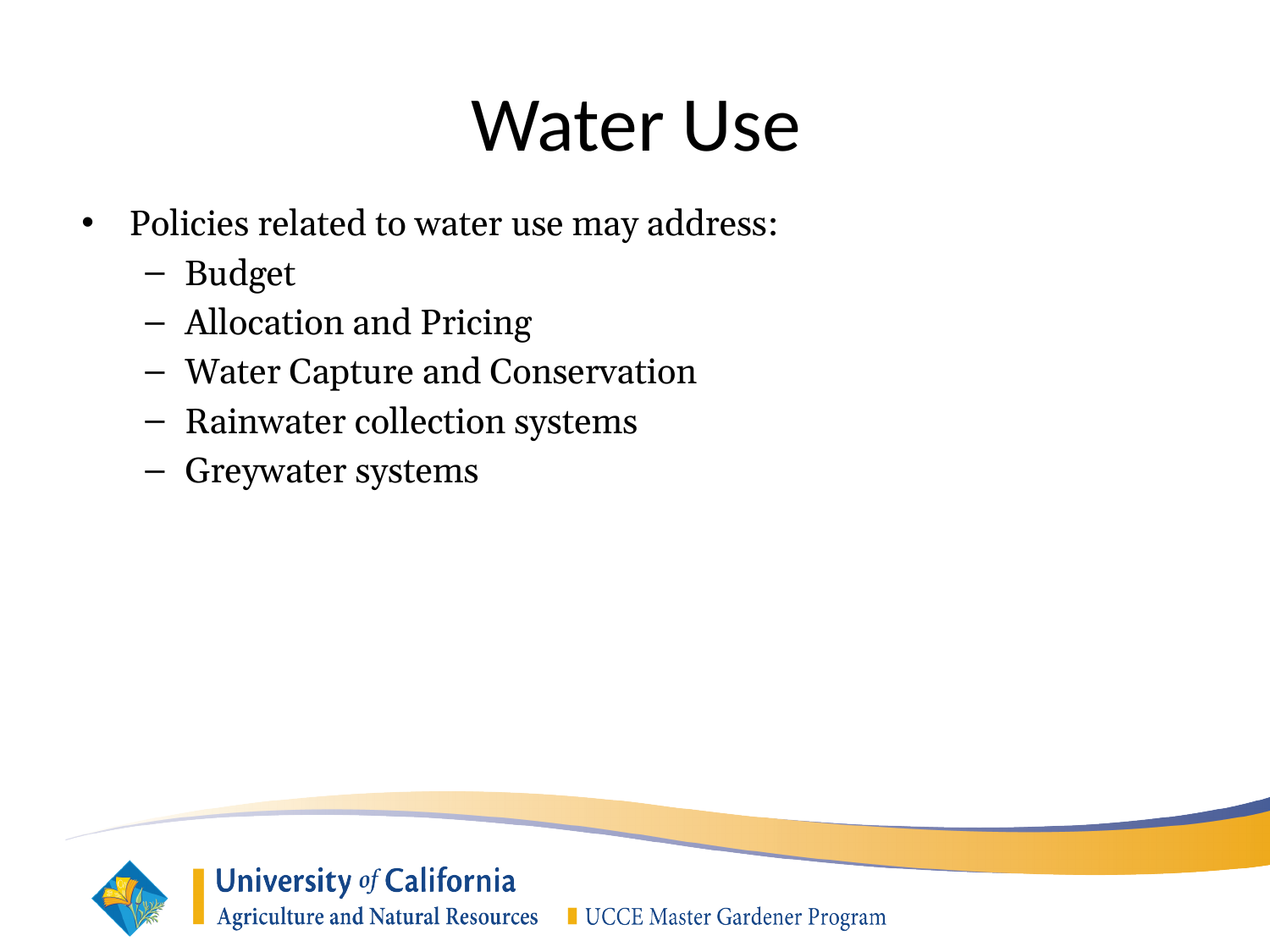

Water Use
Policies related to water use may address:
Budget
Allocation and Pricing
Water Capture and Conservation
Rainwater collection systems
Greywater systems